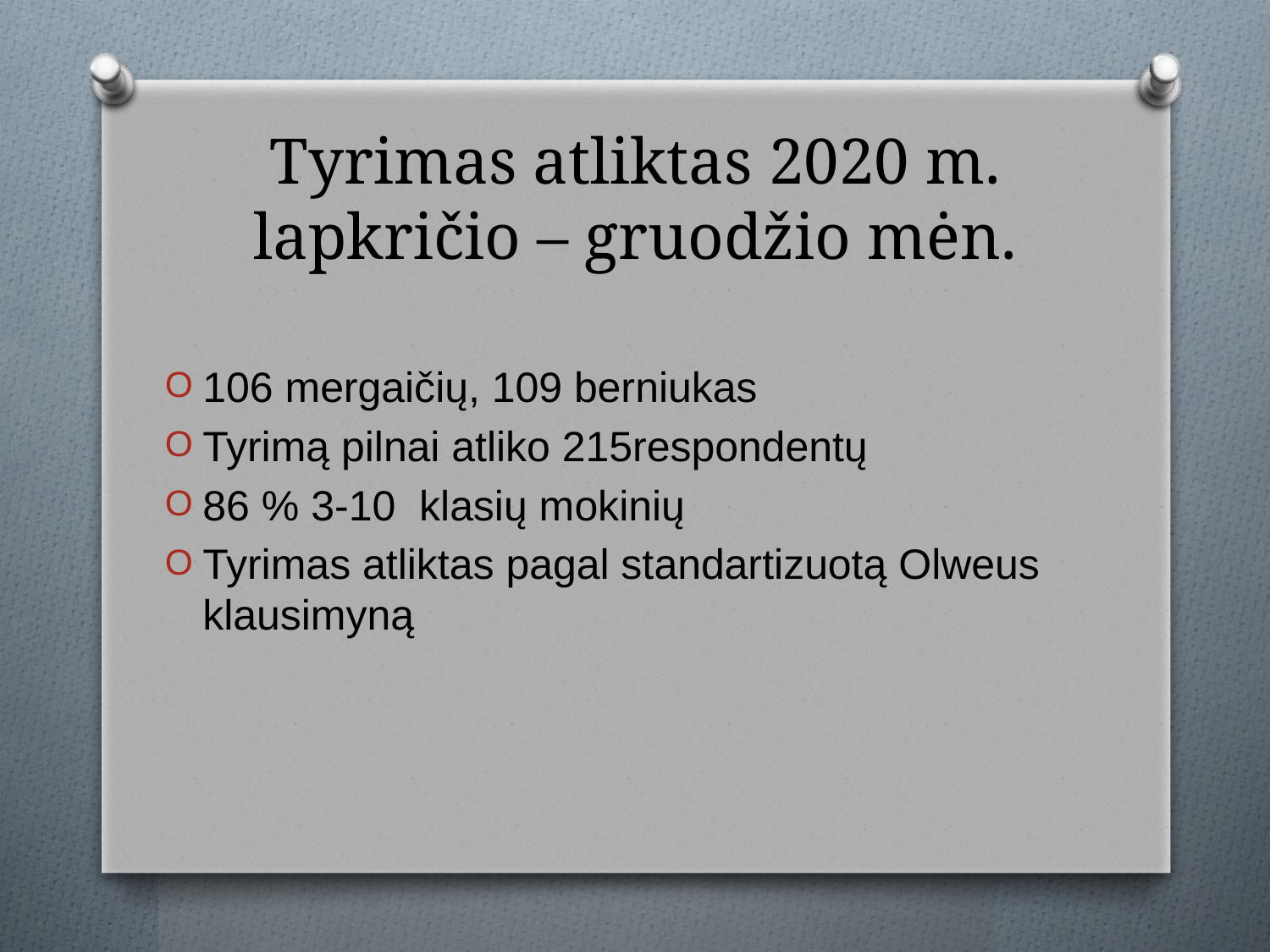

# Tyrimas atliktas 2020 m. lapkričio – gruodžio mėn.

106 mergaičių, 109 berniukas
Tyrimą pilnai atliko 215respondentų
86 % 3-10  klasių mokinių
Tyrimas atliktas pagal standartizuotą Olweus klausimyną